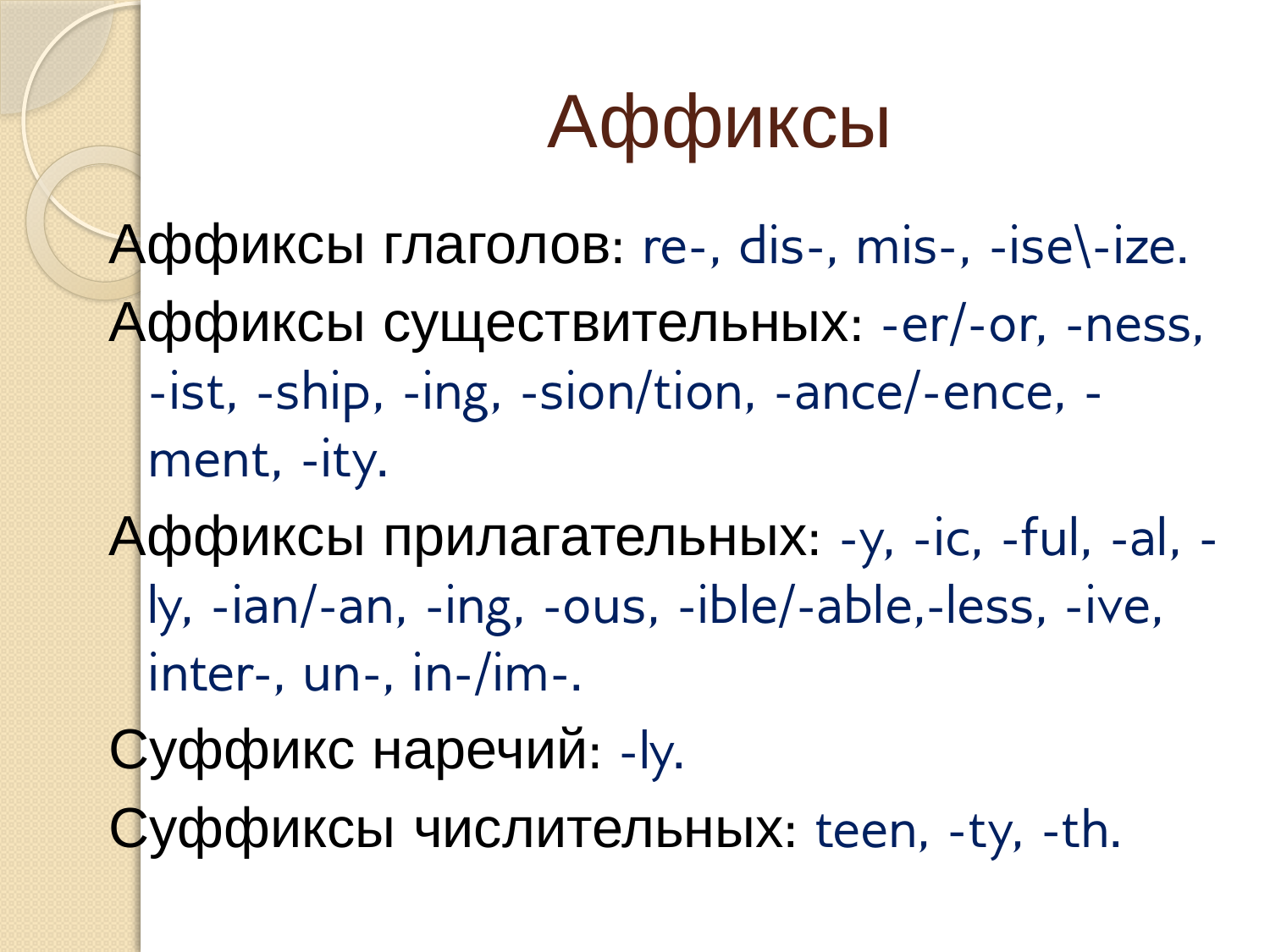

# Аффиксы
Аффиксы глаголов: re-, dis-, mis-, -ise\-ize.
Аффиксы существительных: -er/-or, -ness, -ist, -ship, -ing, -sion/tion, -ance/-ence, -ment, -ity.
Аффиксы прилагательных: -y, -ic, -ful, -al, -ly, -ian/-an, -ing, -ous, -ible/-able,-less, -ive, inter-, un-, in-/im-.
Суффикс наречий: -ly.
Суффиксы числительных: teen, -ty, -th.